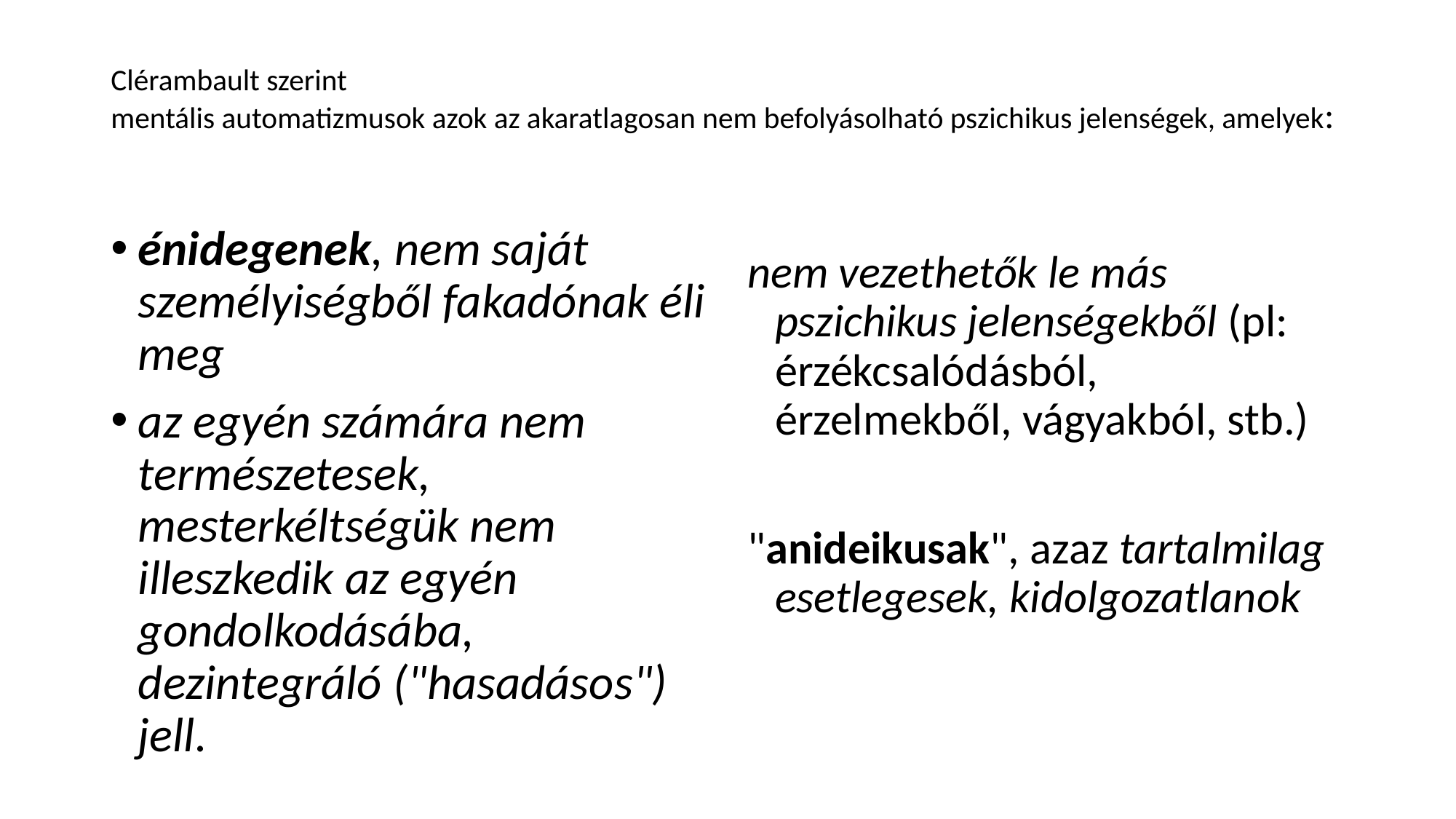

# Clérambault szerint mentális automatizmusok azok az akaratlagosan nem befolyásolható pszichikus jelenségek, amelyek:

nem vezethetők le más pszichikus jelenségekből (pl: érzékcsalódásból, érzelmekből, vágyakból, stb.)

"anideikusak", azaz tartalmilag esetlegesek, kidolgozatlanok

énidegenek, nem saját személyiségből fakadónak éli meg
az egyén számára nem természetesek, mesterkéltségük nem illeszkedik az egyén gondolkodásába, dezintegráló ("hasadásos") jell.